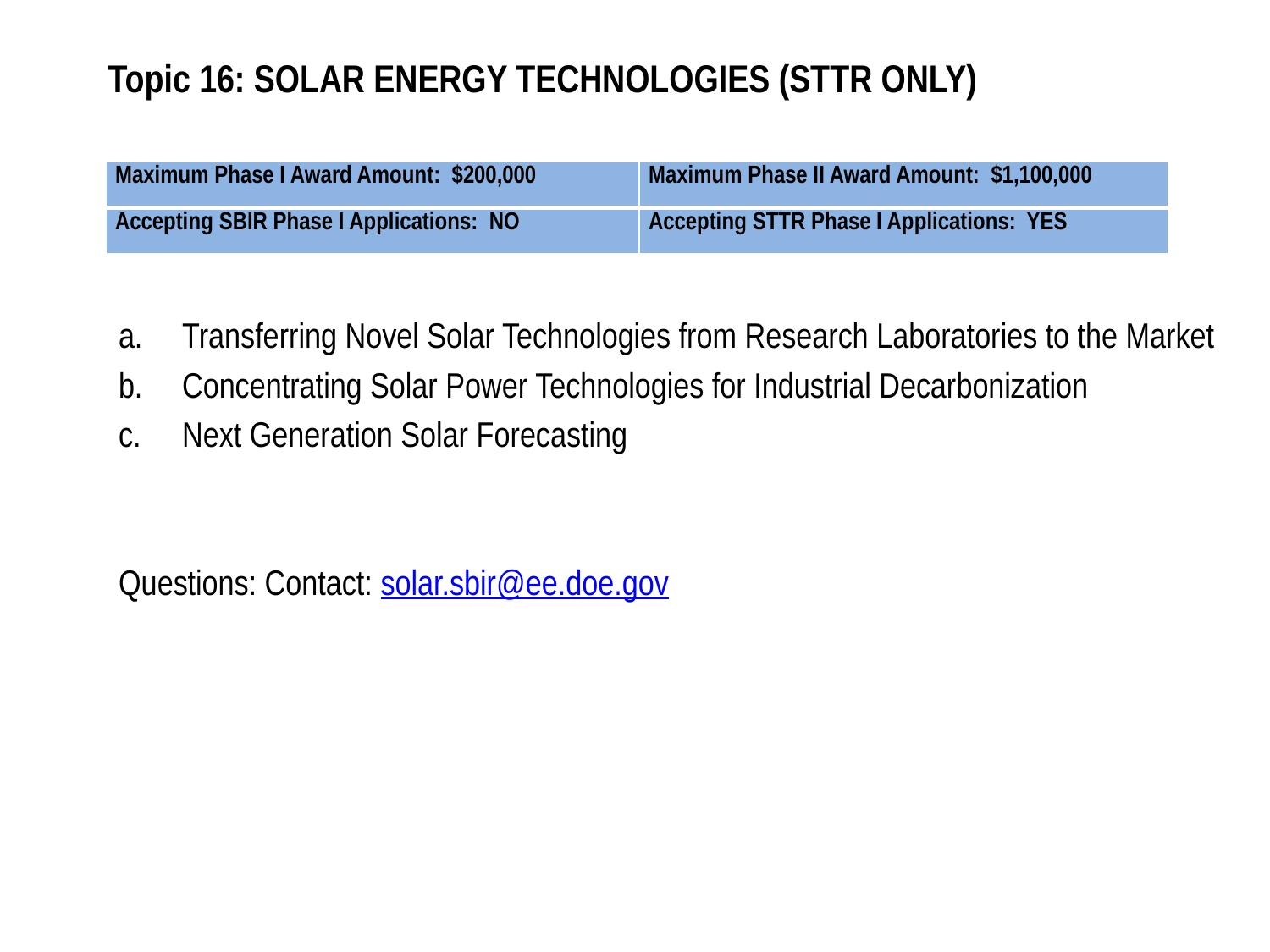

# Topic 16: SOLAR ENERGY TECHNOLOGIES (STTR ONLY)
| Maximum Phase I Award Amount: $200,000 | Maximum Phase II Award Amount: $1,100,000 |
| --- | --- |
| Accepting SBIR Phase I Applications: NO | Accepting STTR Phase I Applications: YES |
Transferring Novel Solar Technologies from Research Laboratories to the Market
Concentrating Solar Power Technologies for Industrial Decarbonization
Next Generation Solar Forecasting

Questions: Contact: solar.sbir@ee.doe.gov